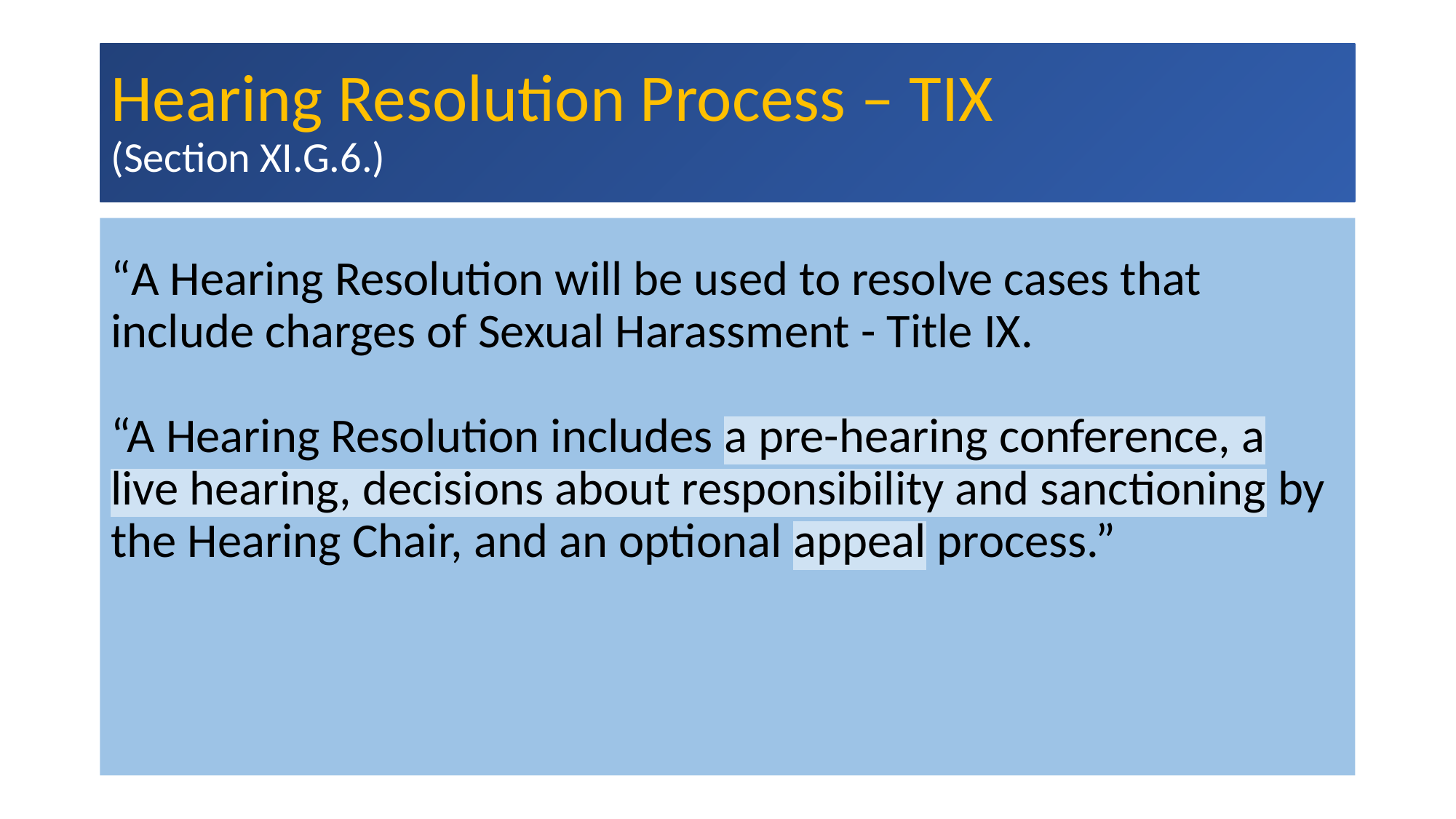

# Hearing Resolution Process – TIX (Section XI.G.6.)

“A Hearing Resolution will be used to resolve cases that include charges of Sexual Harassment - Title IX.
“A Hearing Resolution includes a pre-hearing conference, a live hearing, decisions about responsibility and sanctioning by the Hearing Chair, and an optional appeal process.”